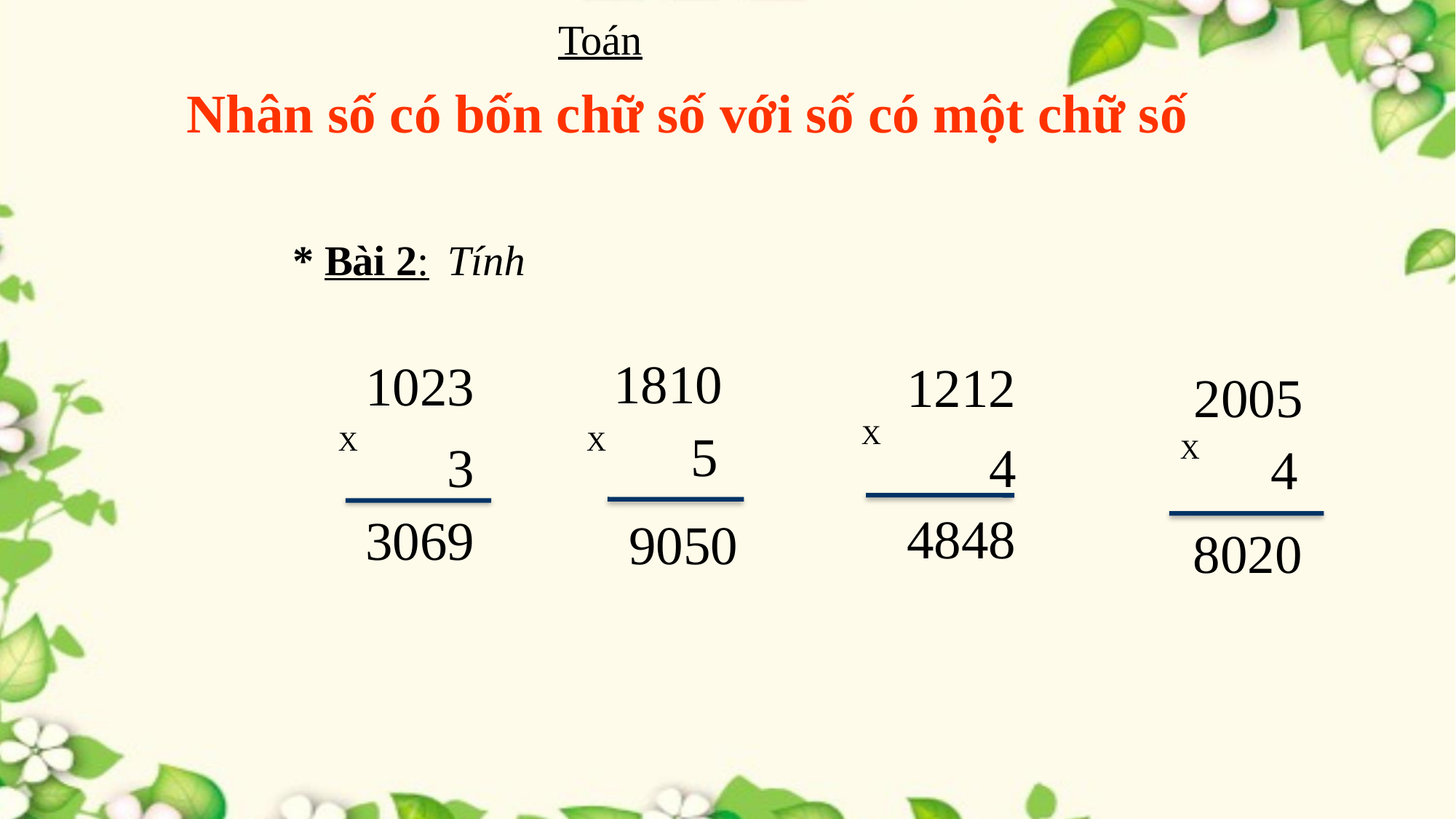

Toán
                          Nhân số có bốn chữ số với số có một chữ số
* Bài 2:
Tính
1810
1023
1212
2005
X
5
X
X
X
3
4
4

4848

3069
9050

8020